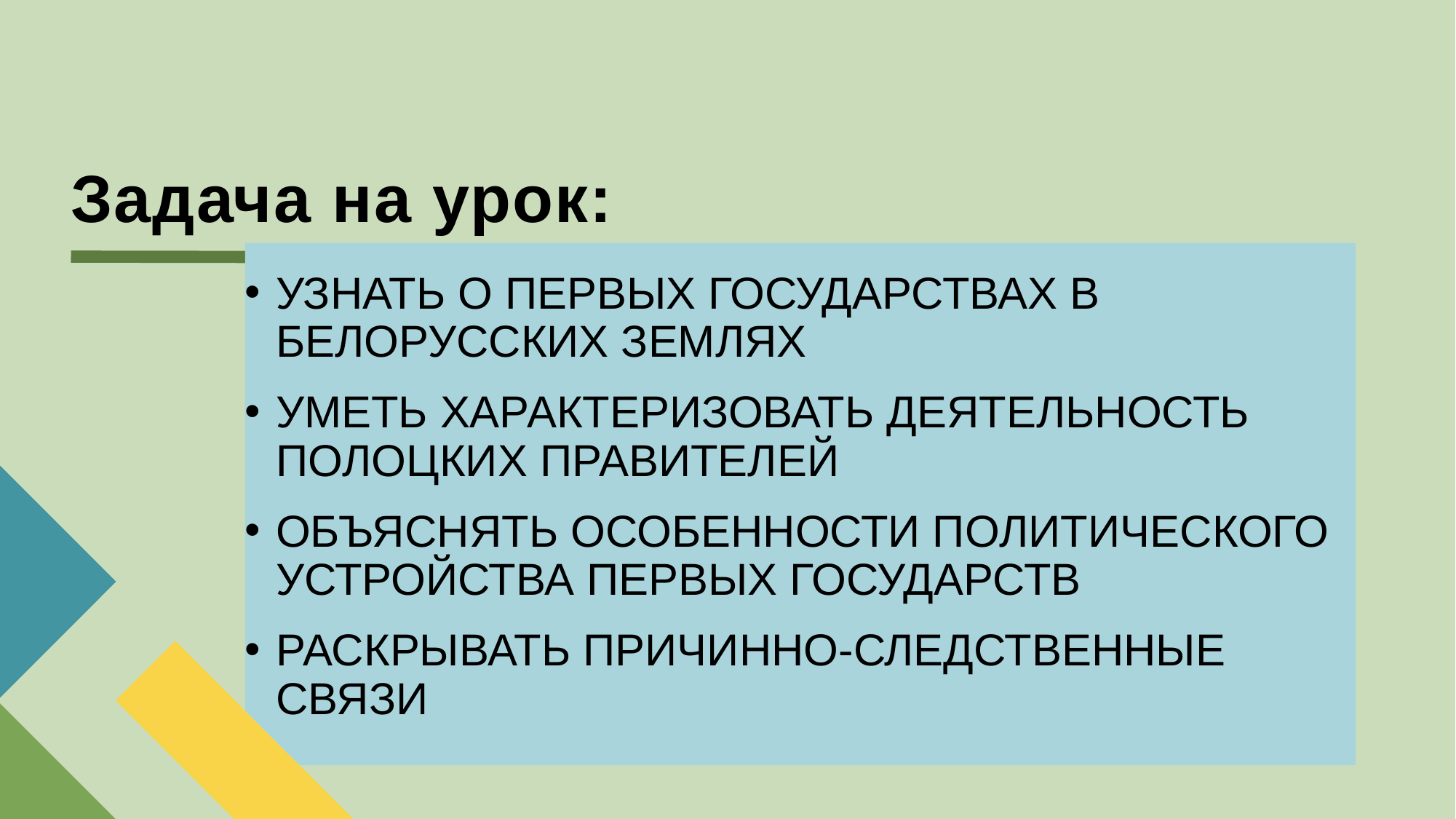

# Задача на урок:
УЗНАТЬ О ПЕРВЫХ ГОСУДАРСТВАХ В БЕЛОРУССКИХ ЗЕМЛЯХ
УМЕТЬ ХАРАКТЕРИЗОВАТЬ ДЕЯТЕЛЬНОСТЬ ПОЛОЦКИХ ПРАВИТЕЛЕЙ
ОБЪЯСНЯТЬ ОСОБЕННОСТИ ПОЛИТИЧЕСКОГО УСТРОЙСТВА ПЕРВЫХ ГОСУДАРСТВ
РАСКРЫВАТЬ ПРИЧИННО-СЛЕДСТВЕННЫЕ СВЯЗИ